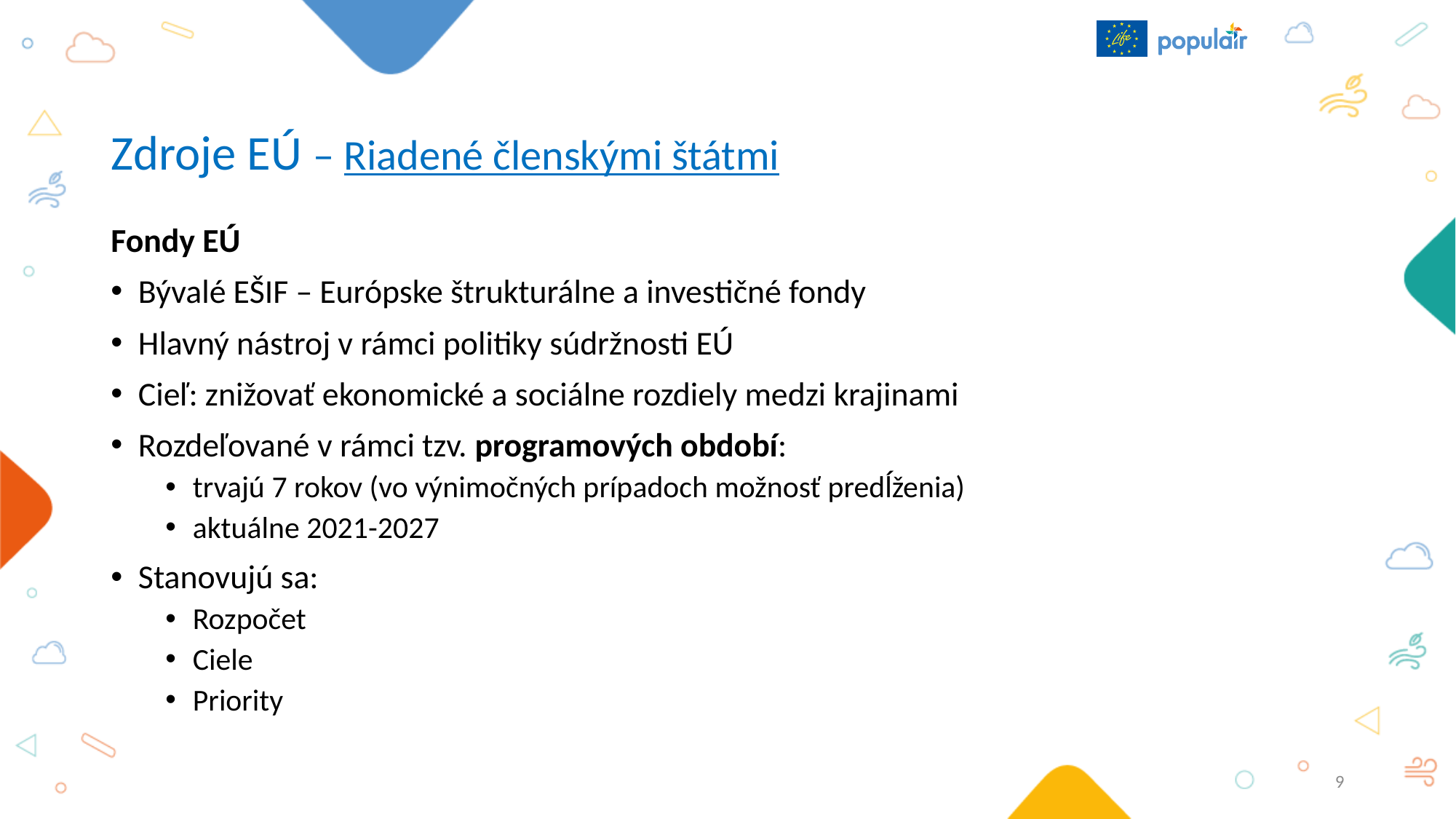

# Zdroje EÚ – Riadené členskými štátmi
Fondy EÚ
Bývalé EŠIF – Európske štrukturálne a investičné fondy
Hlavný nástroj v rámci politiky súdržnosti EÚ
Cieľ: znižovať ekonomické a sociálne rozdiely medzi krajinami
Rozdeľované v rámci tzv. programových období:
trvajú 7 rokov (vo výnimočných prípadoch možnosť predĺženia)
aktuálne 2021-2027
Stanovujú sa:
Rozpočet
Ciele
Priority
9